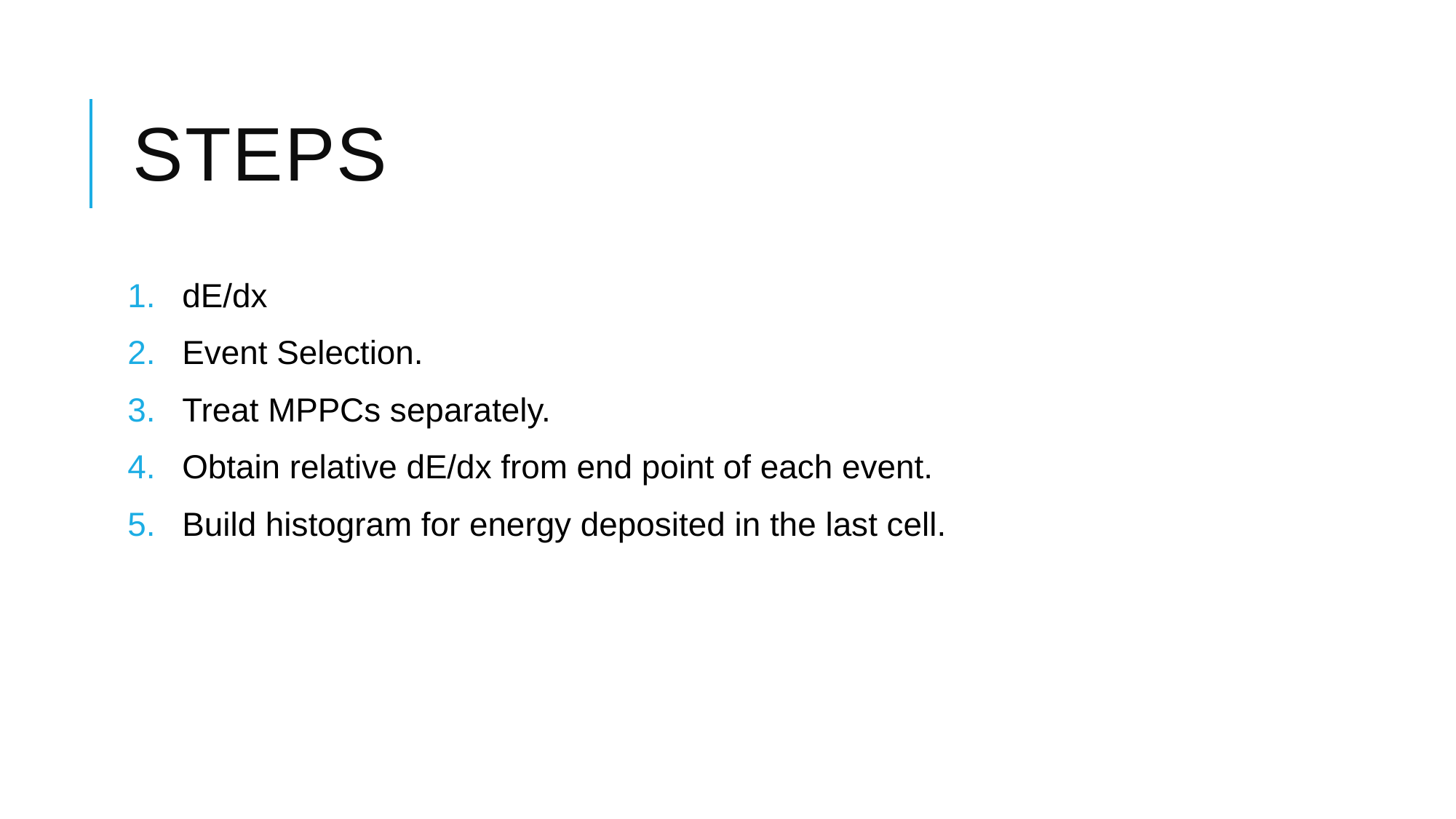

# Steps
dE/dx
Event Selection.
Treat MPPCs separately.
Obtain relative dE/dx from end point of each event.
Build histogram for energy deposited in the last cell.